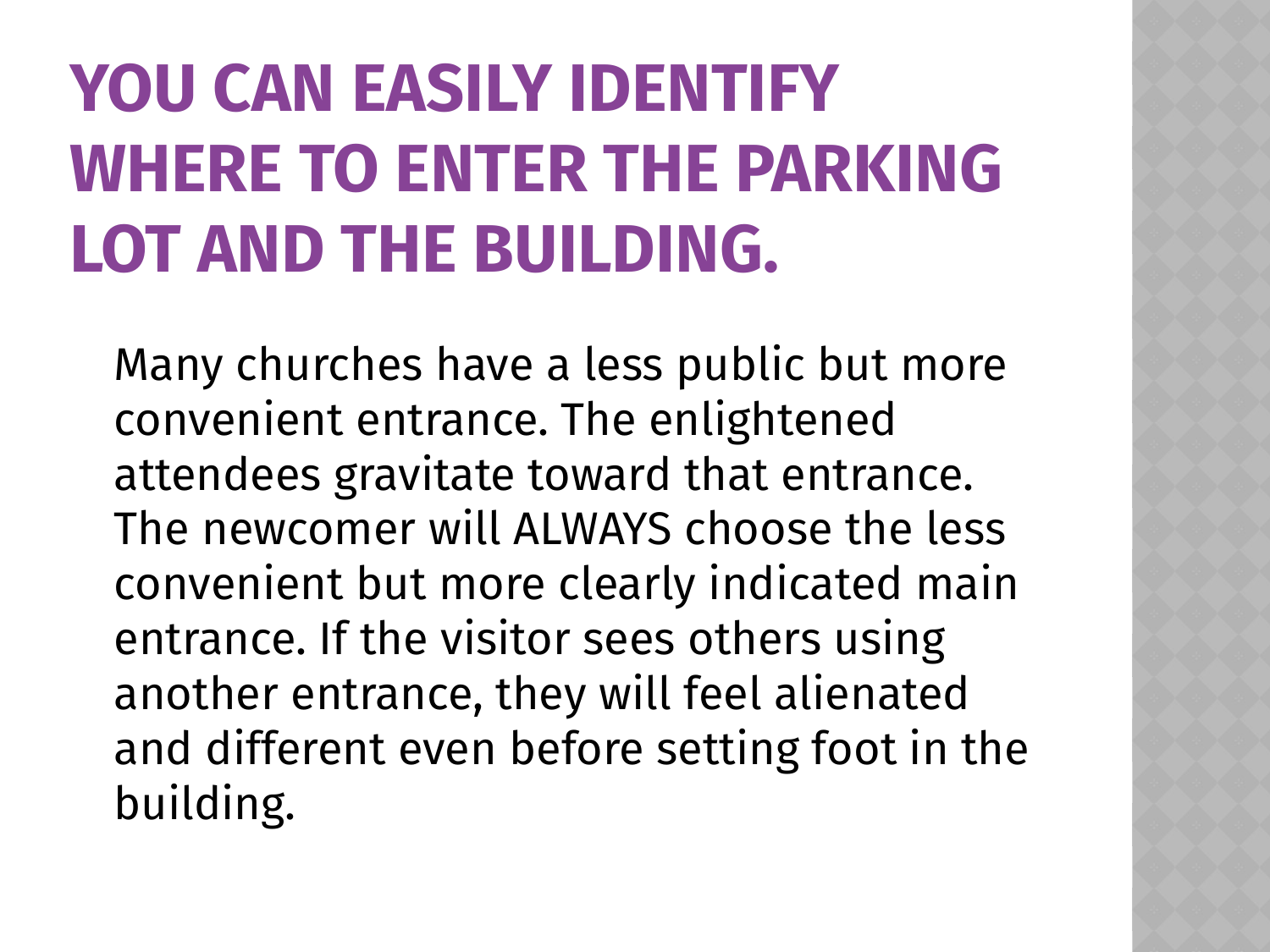

# You can easily identify where to enter the parking lot and the building.
	Many churches have a less public but more convenient entrance. The enlightened attendees gravitate toward that entrance. The newcomer will ALWAYS choose the less convenient but more clearly indicated main entrance. If the visitor sees others using another entrance, they will feel alienated and different even before setting foot in the building.